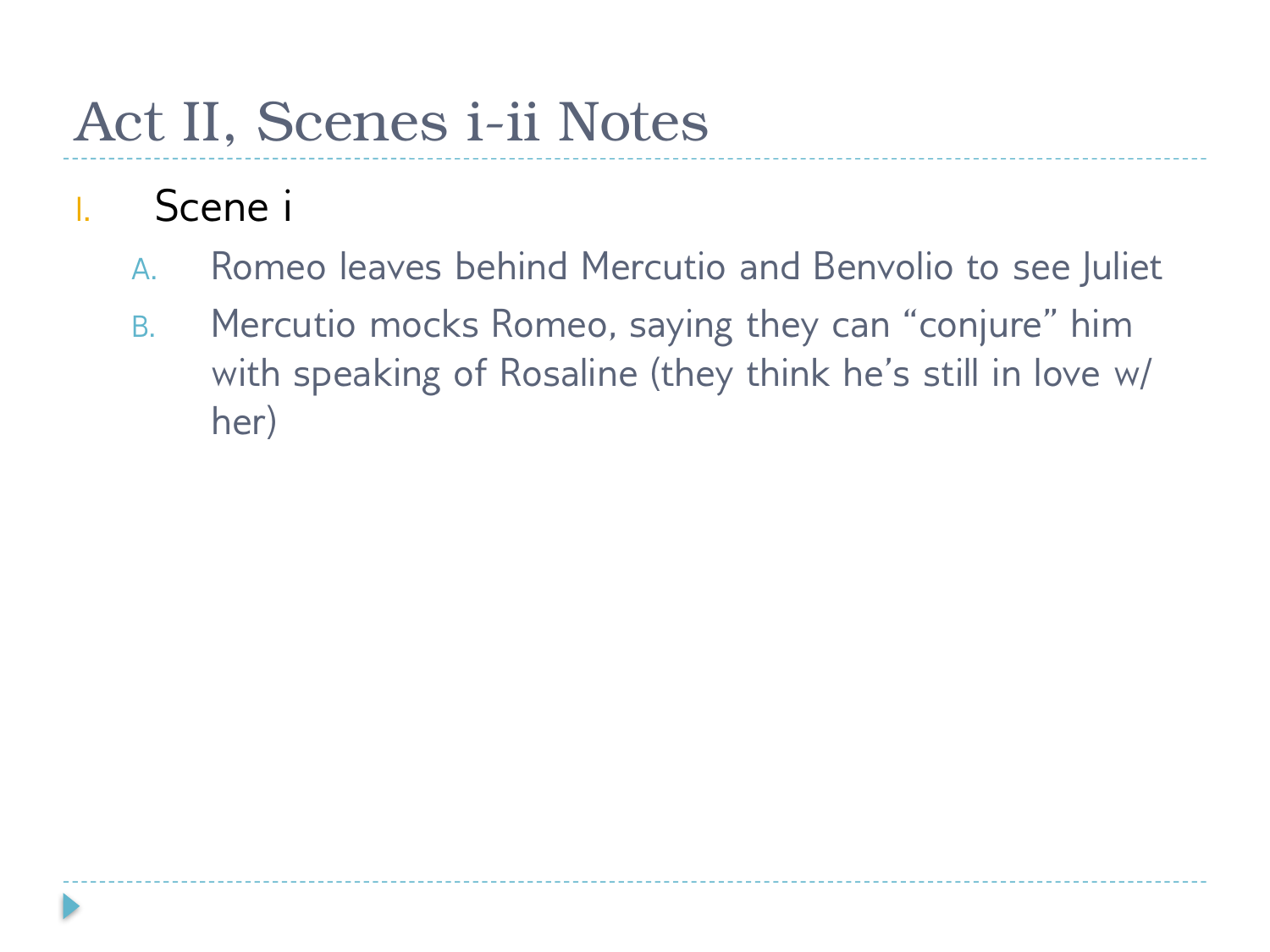

# Act II, Scenes i-ii Notes
Scene i
Romeo leaves behind Mercutio and Benvolio to see Juliet
Mercutio mocks Romeo, saying they can “conjure” him with speaking of Rosaline (they think he’s still in love w/ her)